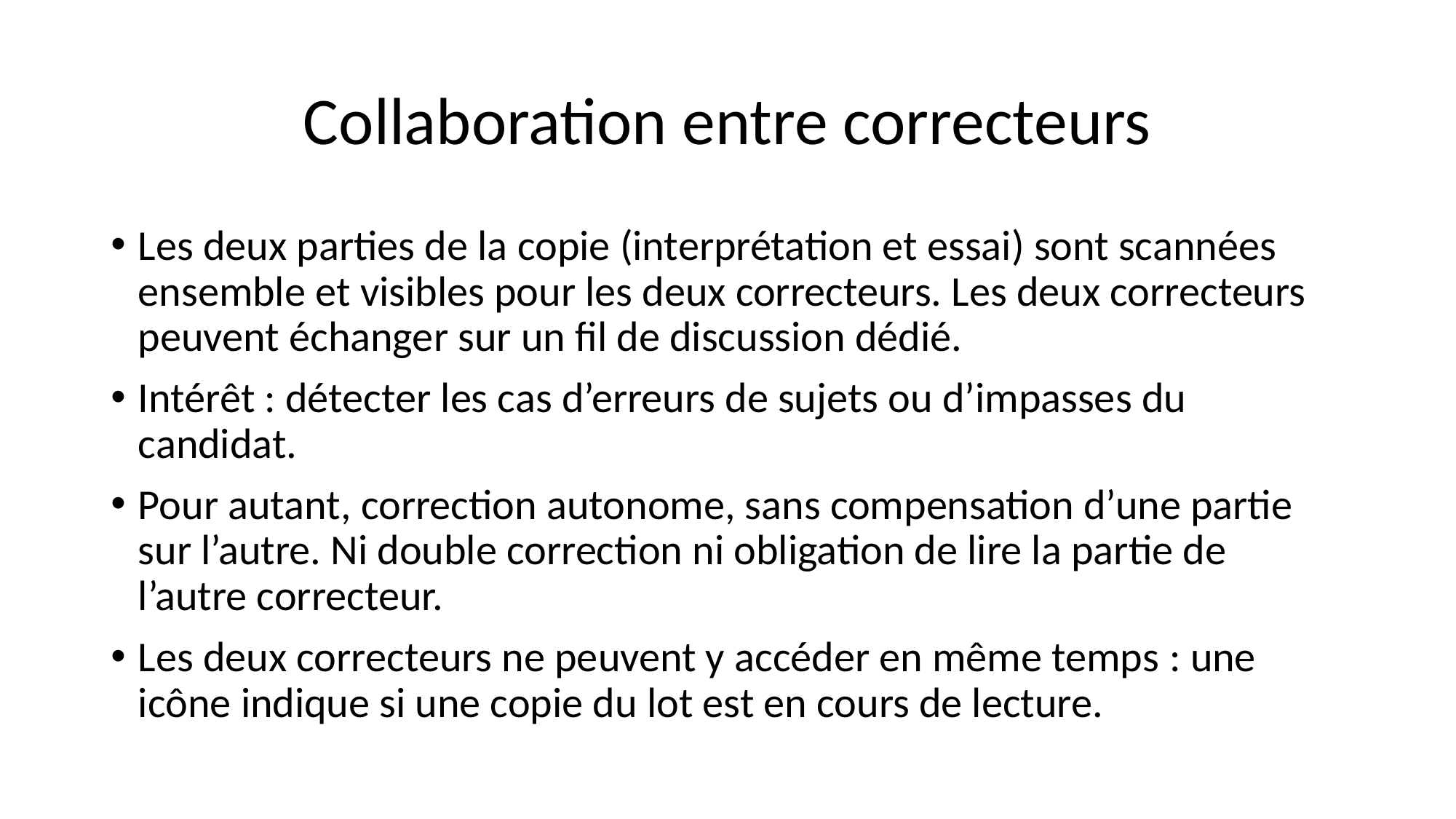

# Collaboration entre correcteurs
Les deux parties de la copie (interprétation et essai) sont scannées ensemble et visibles pour les deux correcteurs. Les deux correcteurs peuvent échanger sur un fil de discussion dédié.
Intérêt : détecter les cas d’erreurs de sujets ou d’impasses du candidat.
Pour autant, correction autonome, sans compensation d’une partie sur l’autre. Ni double correction ni obligation de lire la partie de l’autre correcteur.
Les deux correcteurs ne peuvent y accéder en même temps : une icône indique si une copie du lot est en cours de lecture.